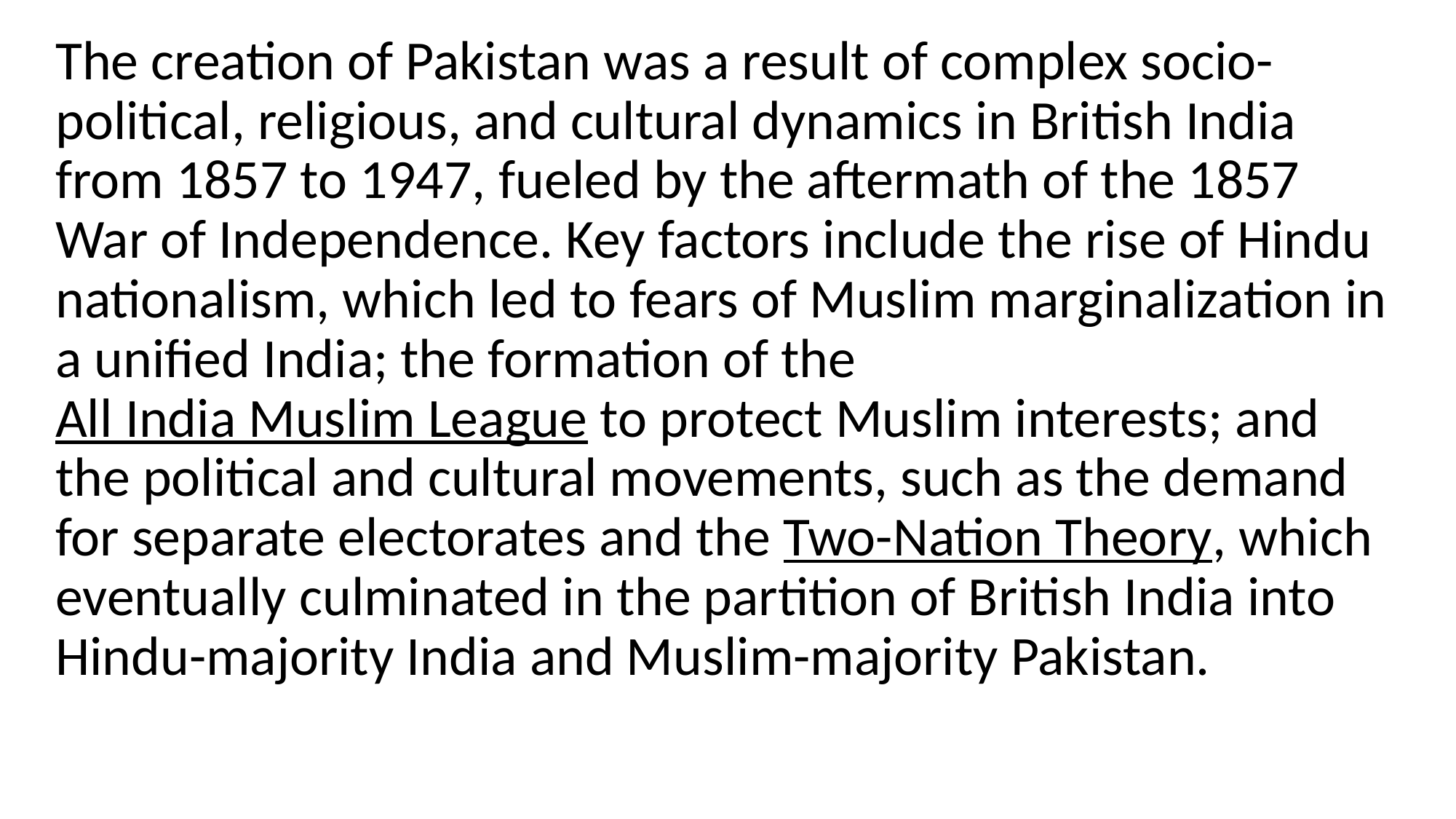

The creation of Pakistan was a result of complex socio-political, religious, and cultural dynamics in British India from 1857 to 1947, fueled by the aftermath of the 1857 War of Independence. Key factors include the rise of Hindu nationalism, which led to fears of Muslim marginalization in a unified India; the formation of the All India Muslim League to protect Muslim interests; and the political and cultural movements, such as the demand for separate electorates and the Two-Nation Theory, which eventually culminated in the partition of British India into Hindu-majority India and Muslim-majority Pakistan.